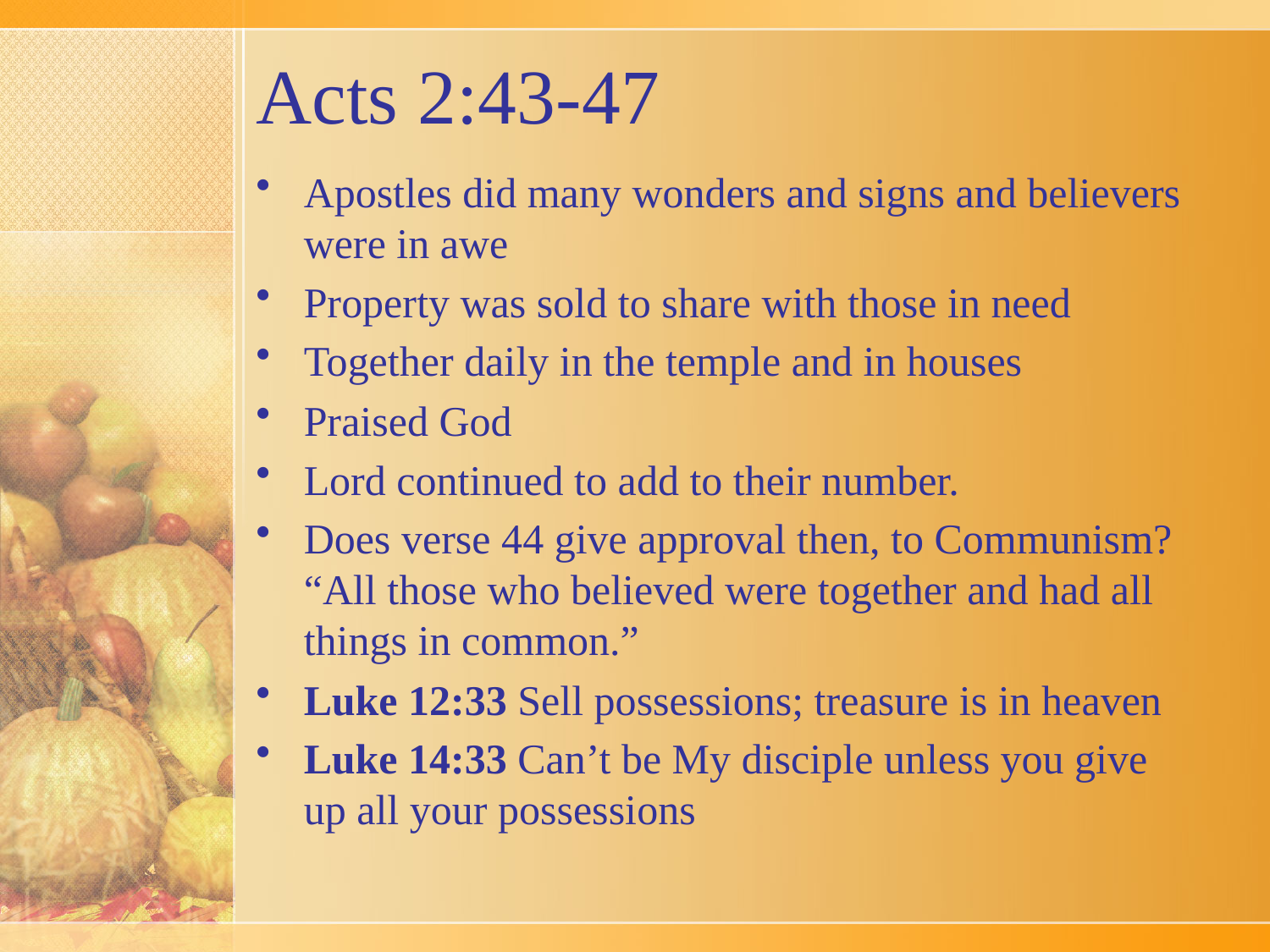

# Acts 2:43-47
Apostles did many wonders and signs and believers were in awe
Property was sold to share with those in need
Together daily in the temple and in houses
Praised God
Lord continued to add to their number.
Does verse 44 give approval then, to Communism? “All those who believed were together and had all things in common.”
Luke 12:33 Sell possessions; treasure is in heaven
Luke 14:33 Can’t be My disciple unless you give up all your possessions